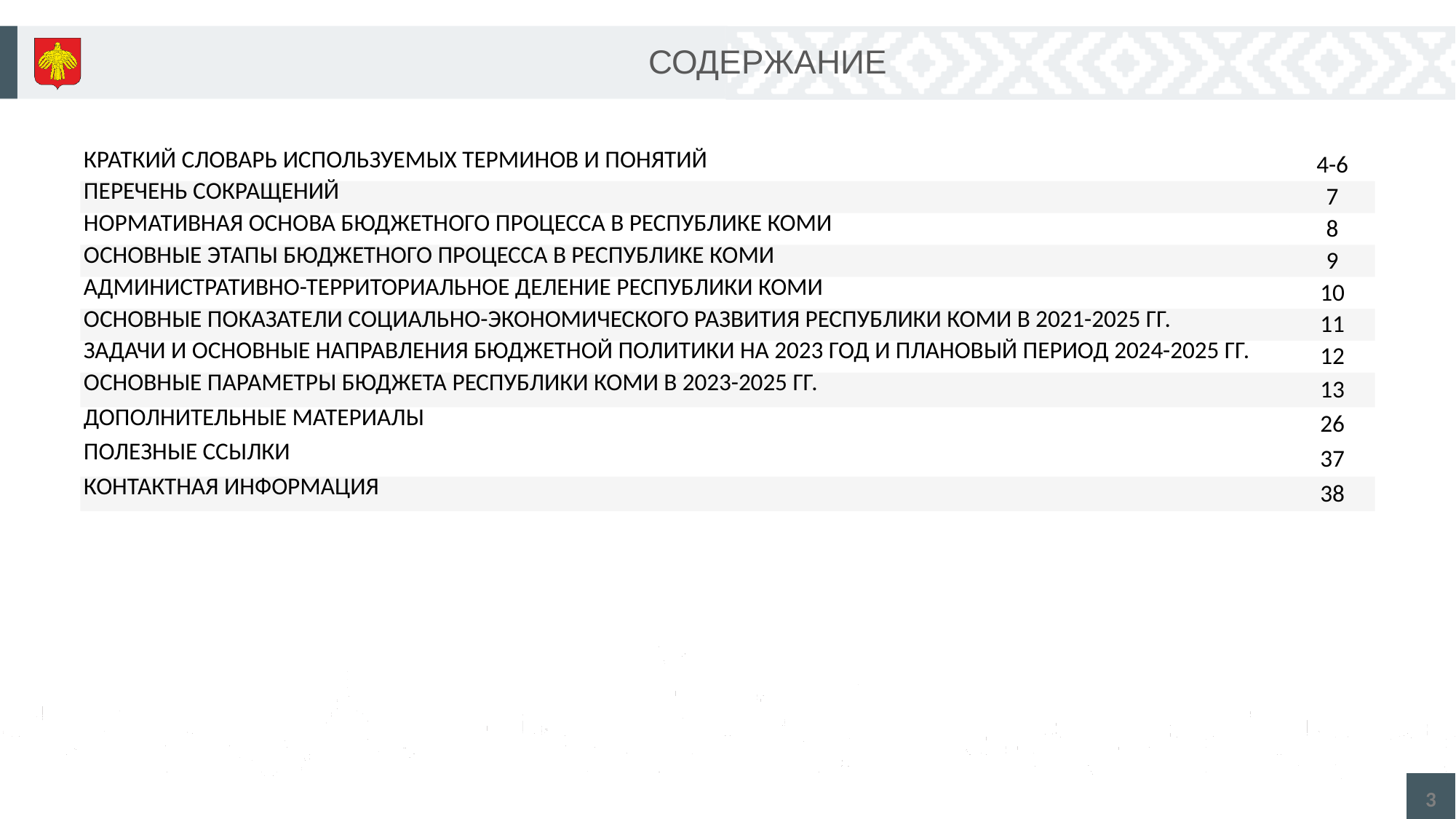

СОДЕРЖАНИЕ
| КРАТКИЙ СЛОВАРЬ ИСПОЛЬЗУЕМЫХ ТЕРМИНОВ И ПОНЯТИЙ | 4-6 |
| --- | --- |
| ПЕРЕЧЕНЬ СОКРАЩЕНИЙ | 7 |
| НОРМАТИВНАЯ ОСНОВА БЮДЖЕТНОГО ПРОЦЕССА В РЕСПУБЛИКЕ КОМИ | 8 |
| ОСНОВНЫЕ ЭТАПЫ БЮДЖЕТНОГО ПРОЦЕССА В РЕСПУБЛИКЕ КОМИ | 9 |
| АДМИНИСТРАТИВНО-ТЕРРИТОРИАЛЬНОЕ ДЕЛЕНИЕ РЕСПУБЛИКИ КОМИ | 10 |
| ОСНОВНЫЕ ПОКАЗАТЕЛИ СОЦИАЛЬНО-ЭКОНОМИЧЕСКОГО РАЗВИТИЯ РЕСПУБЛИКИ КОМИ В 2021-2025 ГГ. | 11 |
| ЗАДАЧИ И ОСНОВНЫЕ НАПРАВЛЕНИЯ БЮДЖЕТНОЙ ПОЛИТИКИ НА 2023 ГОД И ПЛАНОВЫЙ ПЕРИОД 2024-2025 ГГ. | 12 |
| ОСНОВНЫЕ ПАРАМЕТРЫ БЮДЖЕТА РЕСПУБЛИКИ КОМИ В 2023-2025 ГГ. | 13 |
| ДОПОЛНИТЕЛЬНЫЕ МАТЕРИАЛЫ | 26 |
| ПОЛЕЗНЫЕ ССЫЛКИ | 37 |
| КОНТАКТНАЯ ИНФОРМАЦИЯ | 38 |
3